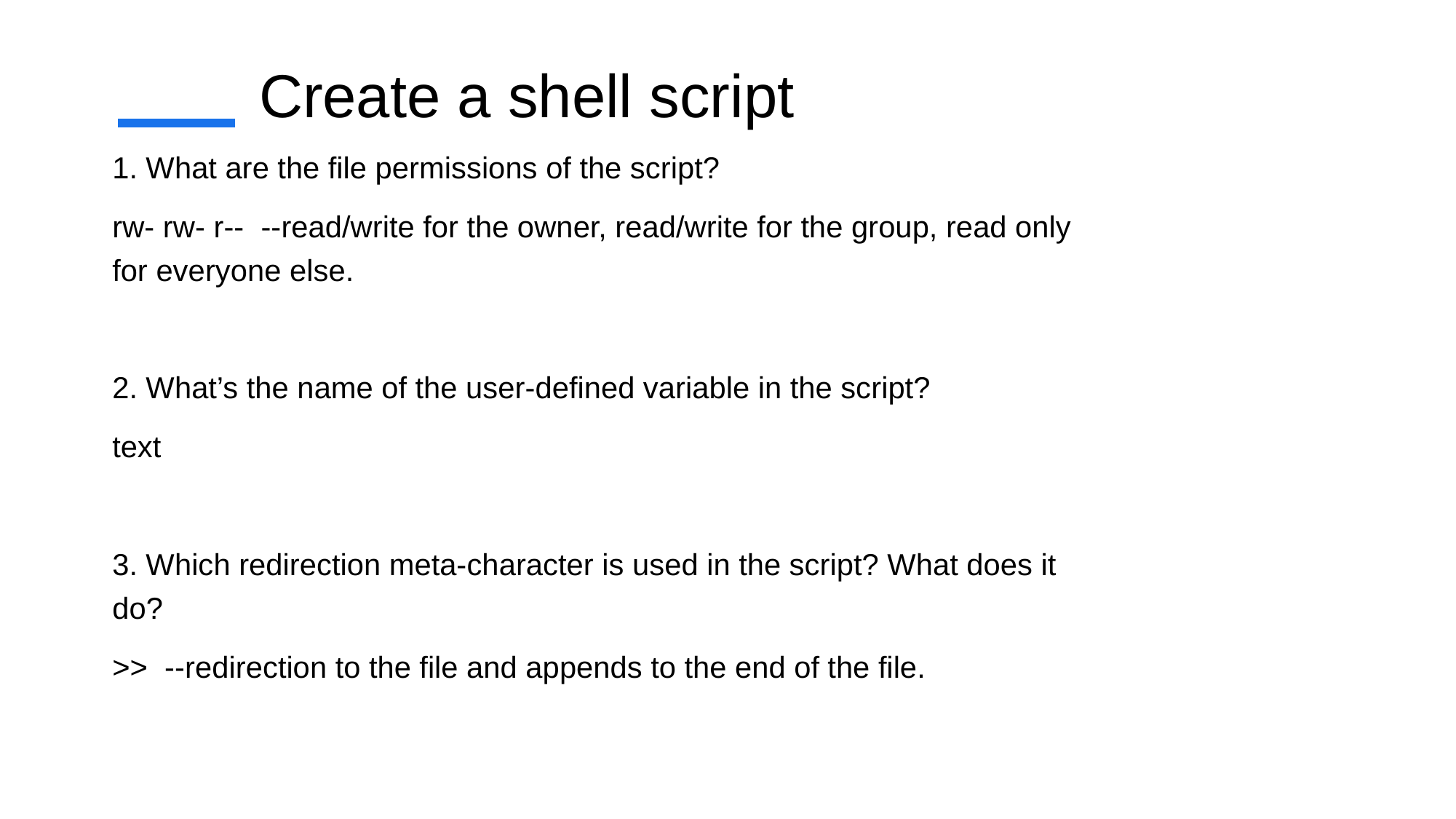

# Create a shell script
1. What are the file permissions of the script?
rw- rw- r--  --read/write for the owner, read/write for the group, read only for everyone else.

2. What’s the name of the user-defined variable in the script?
text

3. Which redirection meta-character is used in the script? What does it do?
>>  --redirection to the file and appends to the end of the file.